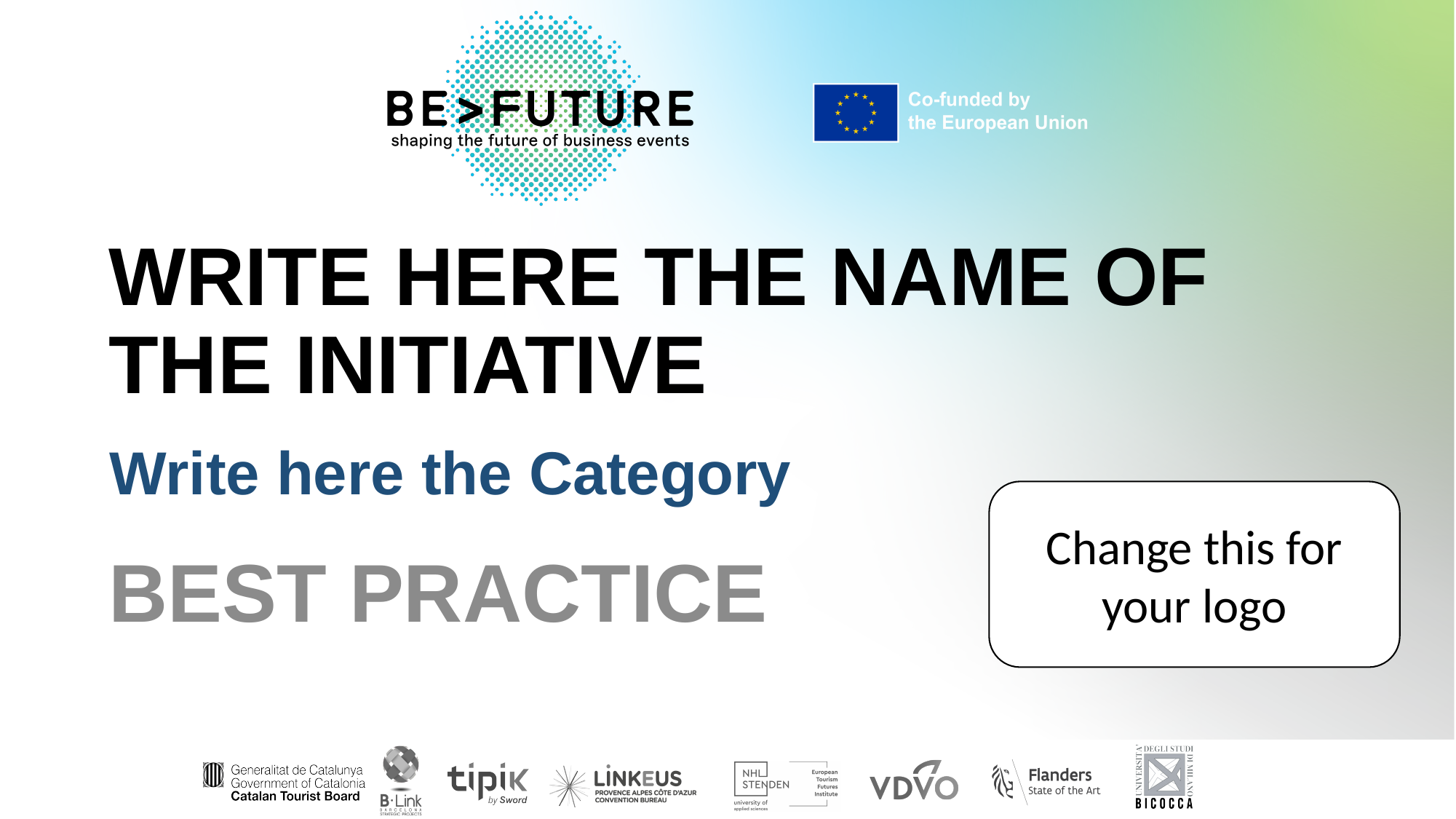

# WRITE HERE THE NAME OF THE INITIATIVE
Write here the Category
Change this for your logo
BEST PRACTICE